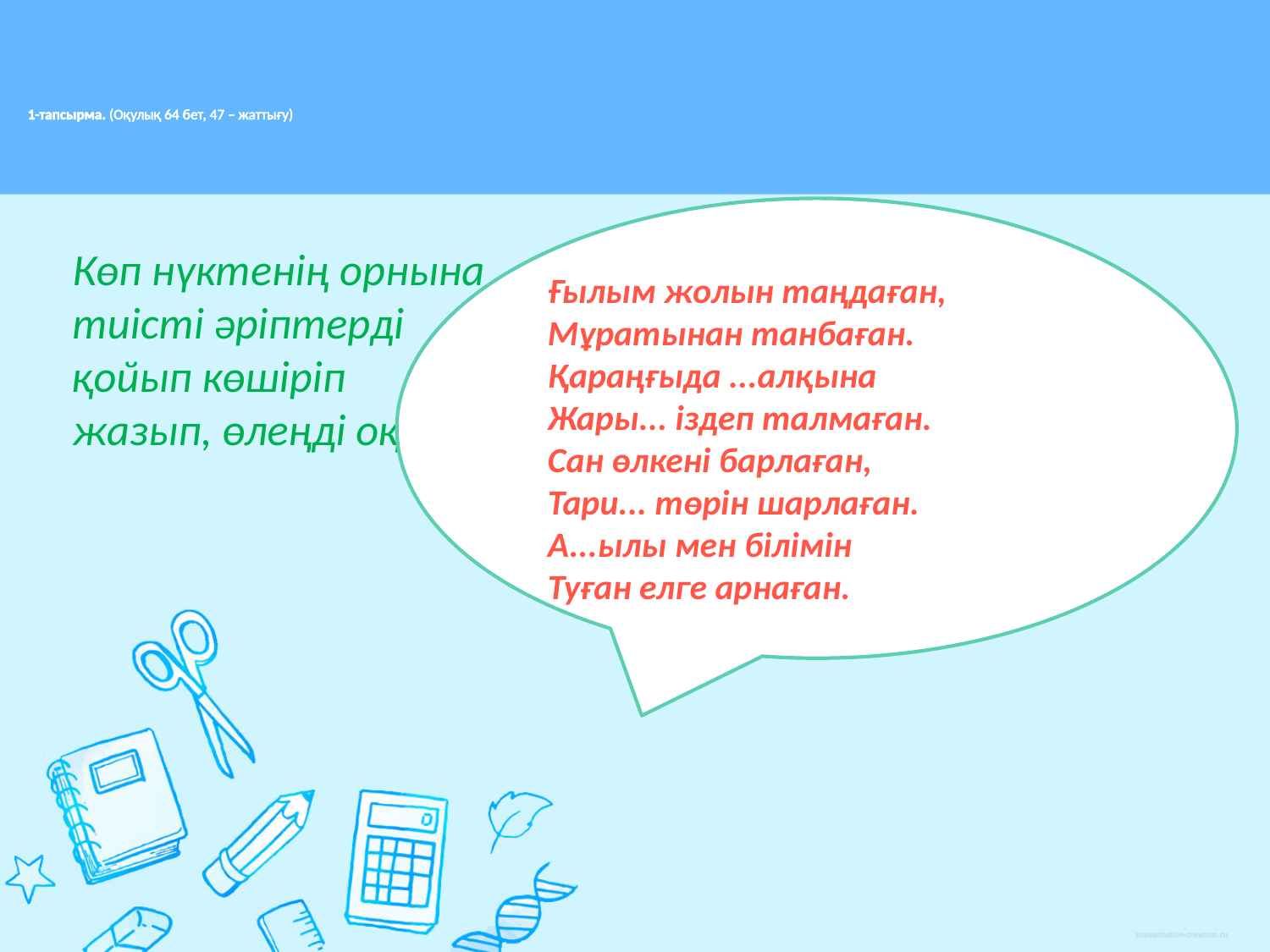

# 1-тапсырма. (Оқулық 64 бет, 47 – жаттығу)

Көп нүктенің орнына
тиісті әріптерді
қойып көшіріп
жазып, өлеңді оқы

Ғылым жолын таңдаған,
Мұратынан танбаған.
Қараңғыда ...алқына
Жары... іздеп талмаған.
Сан өлкені барлаған,
Тари... төрін шарлаған.
А...ылы мен білімін
Туған елге арнаған.